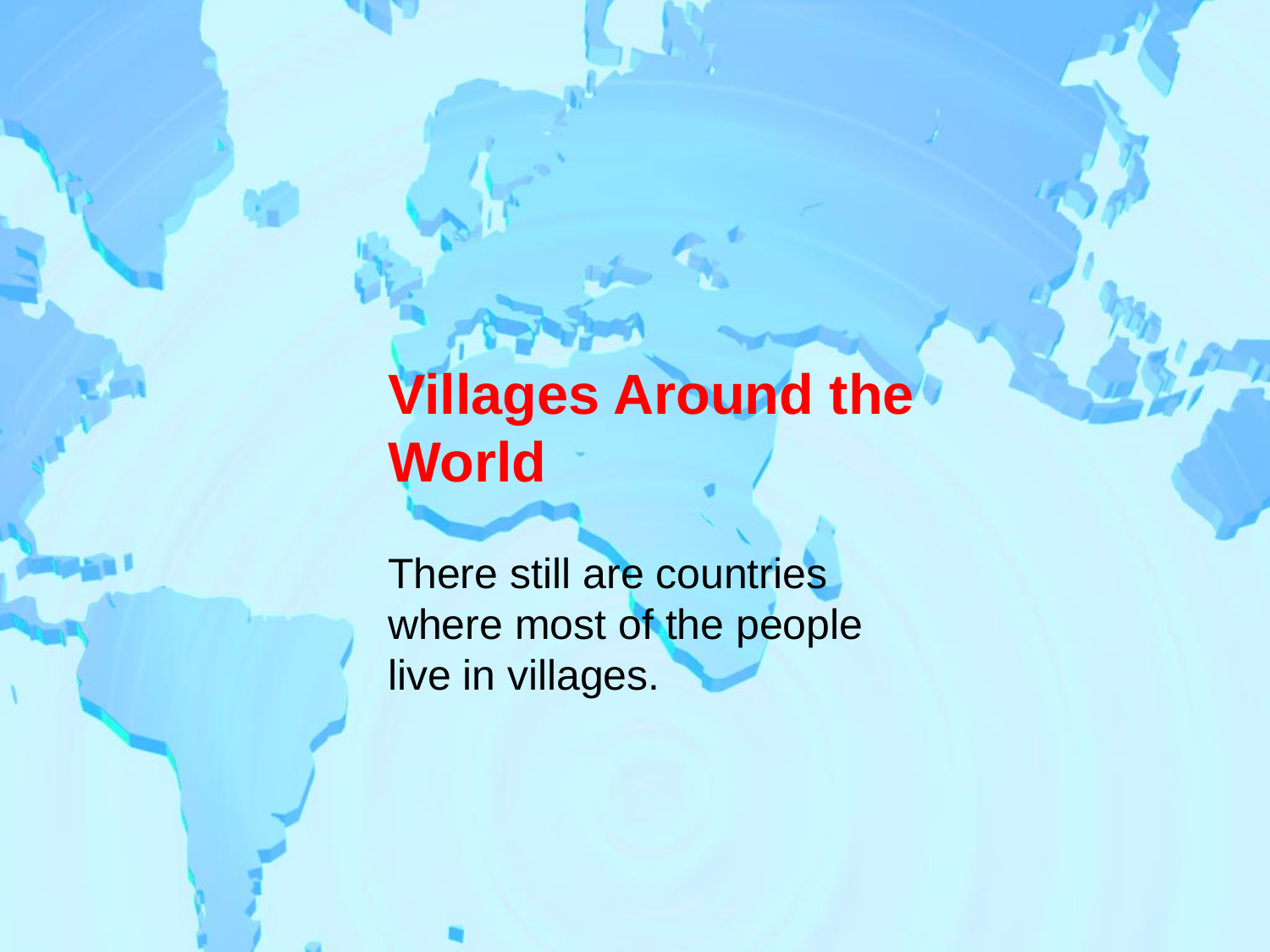

# Villages Around the World
There still are countries where most of the people live in villages.